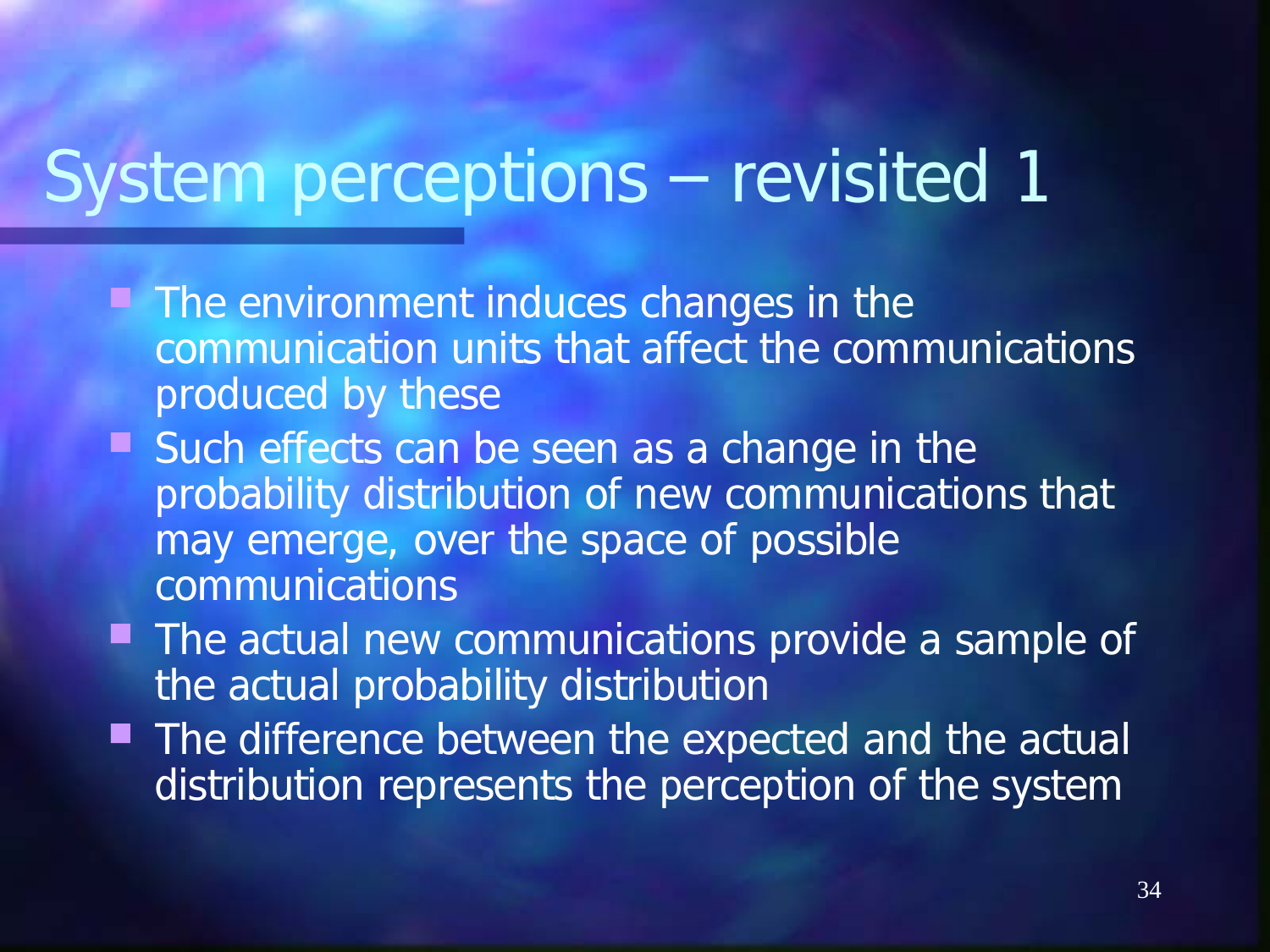

# System perceptions – revisited 1
The environment induces changes in the communication units that affect the communications produced by these
Such effects can be seen as a change in the probability distribution of new communications that may emerge, over the space of possible communications
The actual new communications provide a sample of the actual probability distribution
The difference between the expected and the actual distribution represents the perception of the system
34